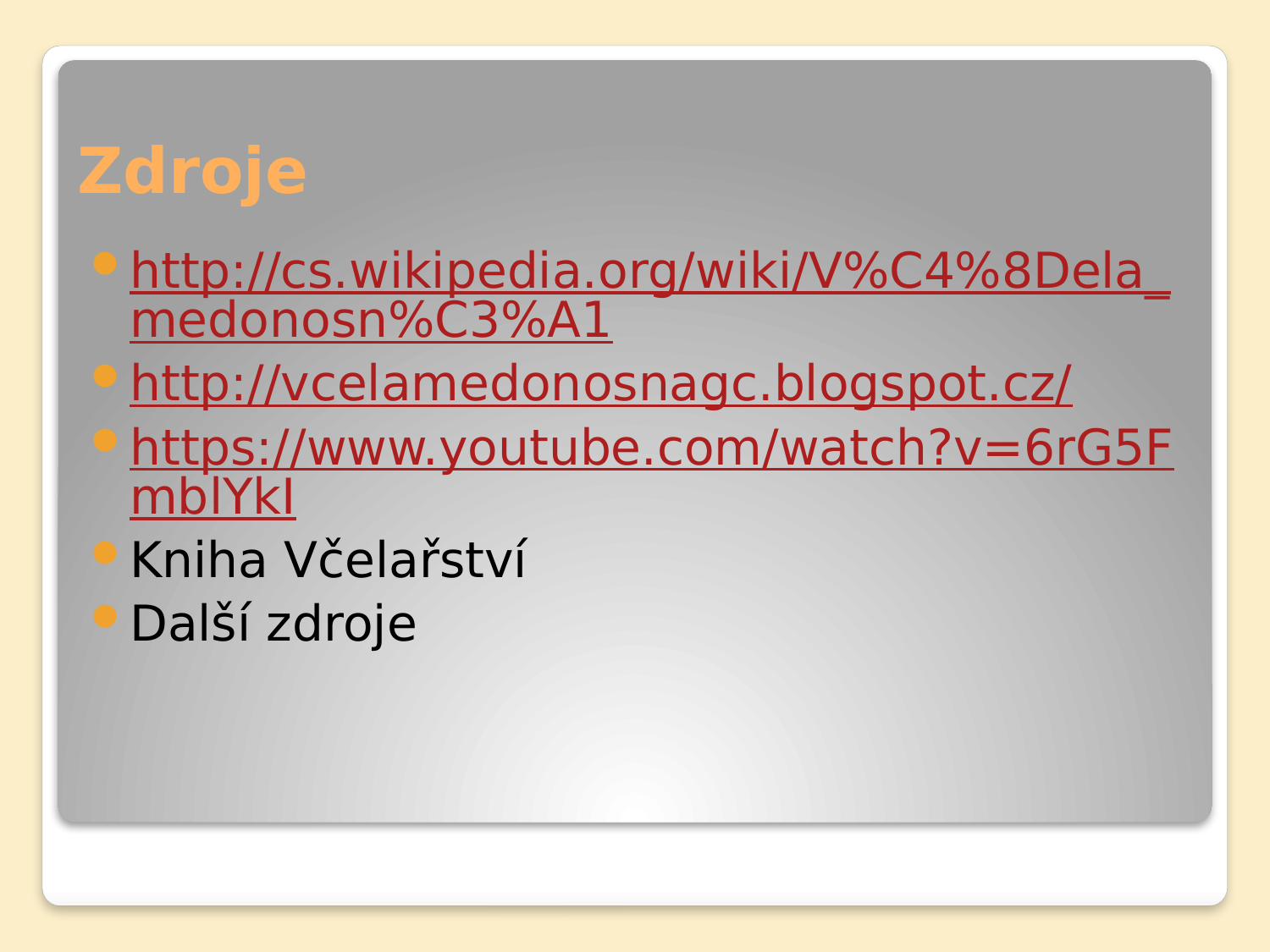

# Zdroje
http://cs.wikipedia.org/wiki/V%C4%8Dela_medonosn%C3%A1
http://vcelamedonosnagc.blogspot.cz/
https://www.youtube.com/watch?v=6rG5FmblYkI
Kniha Včelařství
Další zdroje